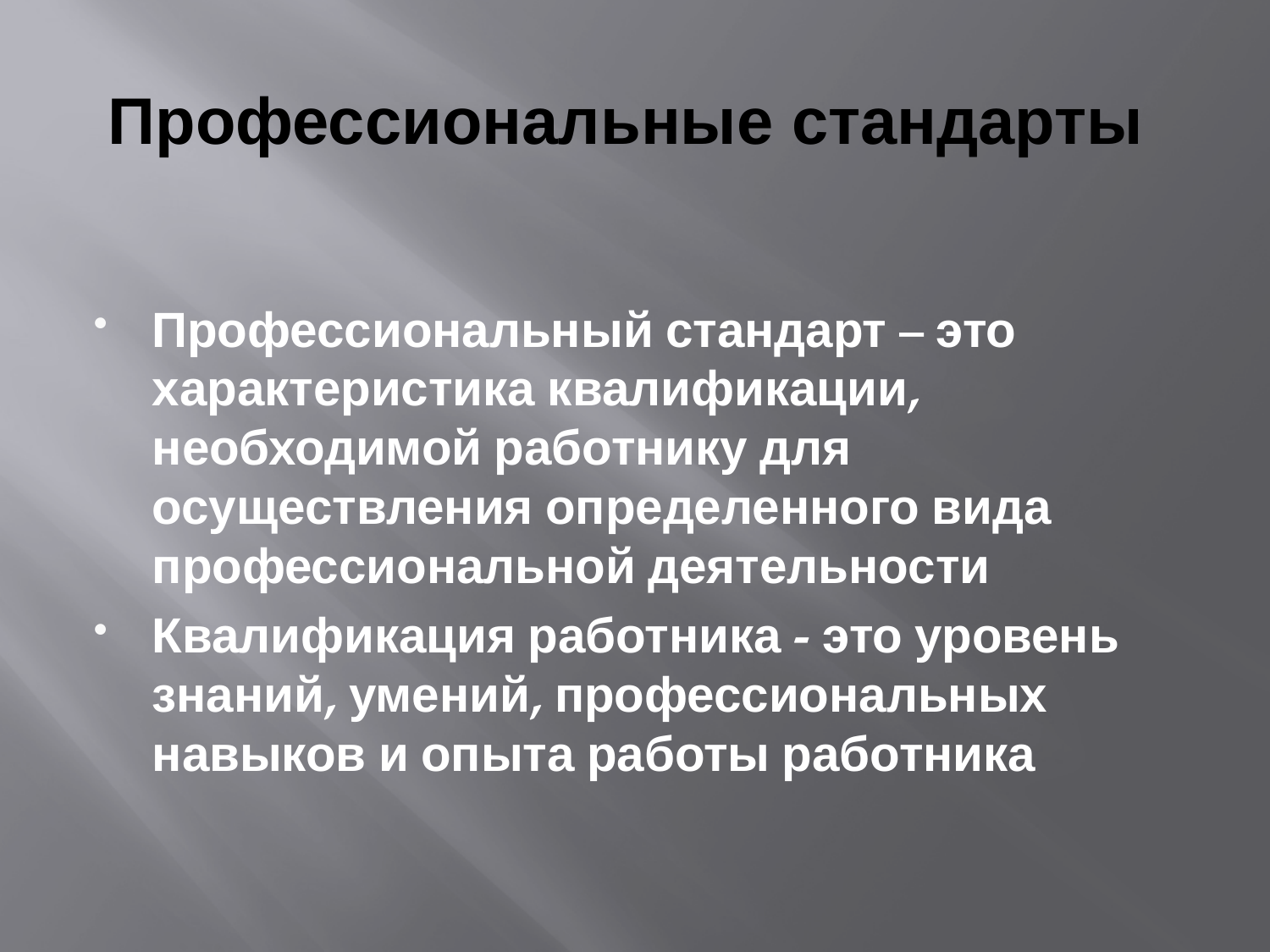

# Профессиональные стандарты

Профессиональный стандарт – это характеристика квалификации, необходимой работнику для осуществления определенного вида профессиональной деятельности
Квалификация работника - это уровень знаний, умений, профессиональных навыков и опыта работы работника